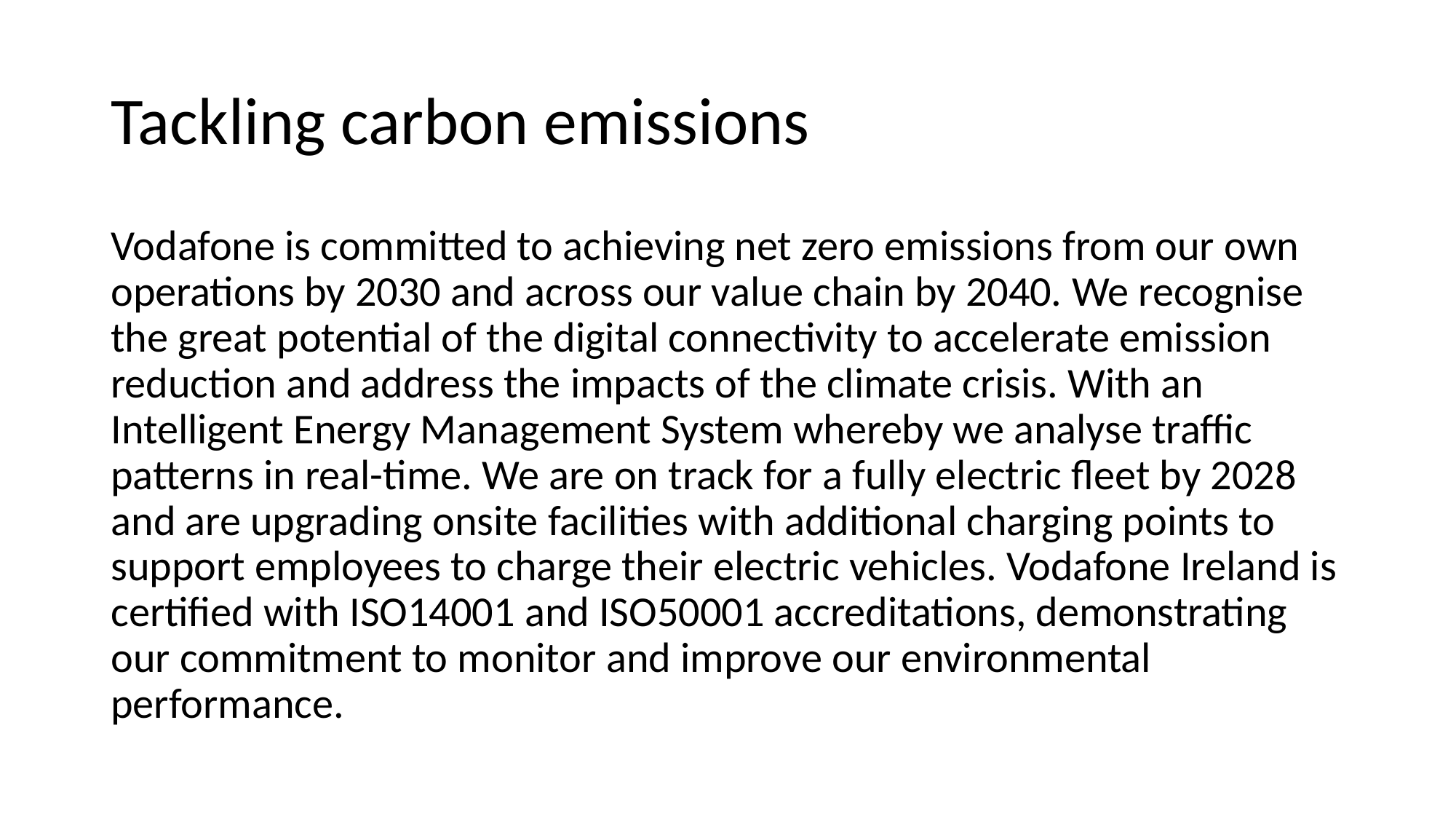

# Tackling carbon emissions
Vodafone is committed to achieving net zero emissions from our own operations by 2030 and across our value chain by 2040. We recognise the great potential of the digital connectivity to accelerate emission reduction and address the impacts of the climate crisis. With an Intelligent Energy Management System whereby we analyse traffic patterns in real-time. We are on track for a fully electric fleet by 2028 and are upgrading onsite facilities with additional charging points to support employees to charge their electric vehicles. Vodafone Ireland is certified with ISO14001 and ISO50001 accreditations, demonstrating our commitment to monitor and improve our environmental performance.